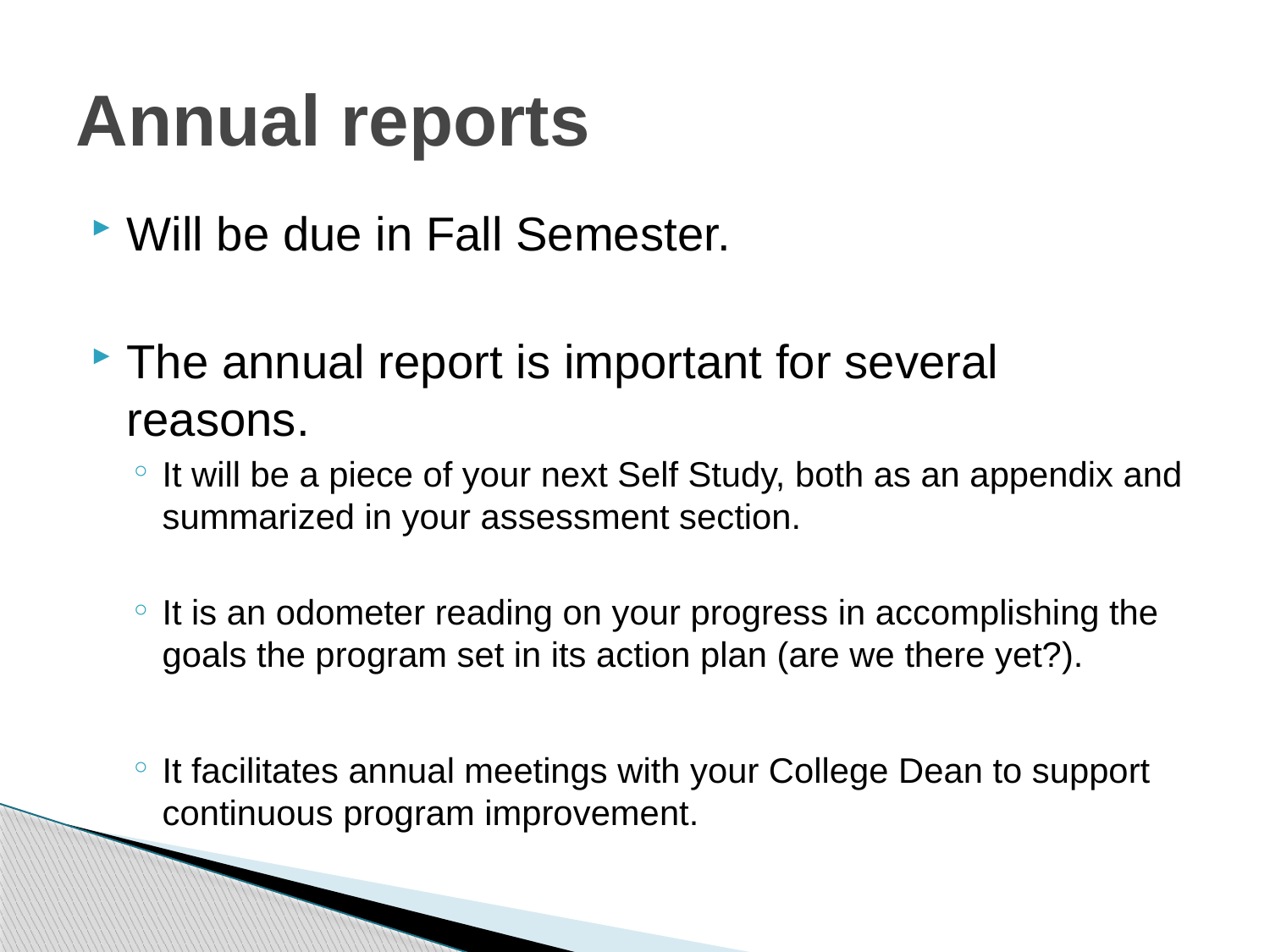

# Annual reports
Will be due in Fall Semester.

The annual report is important for several reasons.
It will be a piece of your next Self Study, both as an appendix and summarized in your assessment section.

It is an odometer reading on your progress in accomplishing the goals the program set in its action plan (are we there yet?).

It facilitates annual meetings with your College Dean to support continuous program improvement.